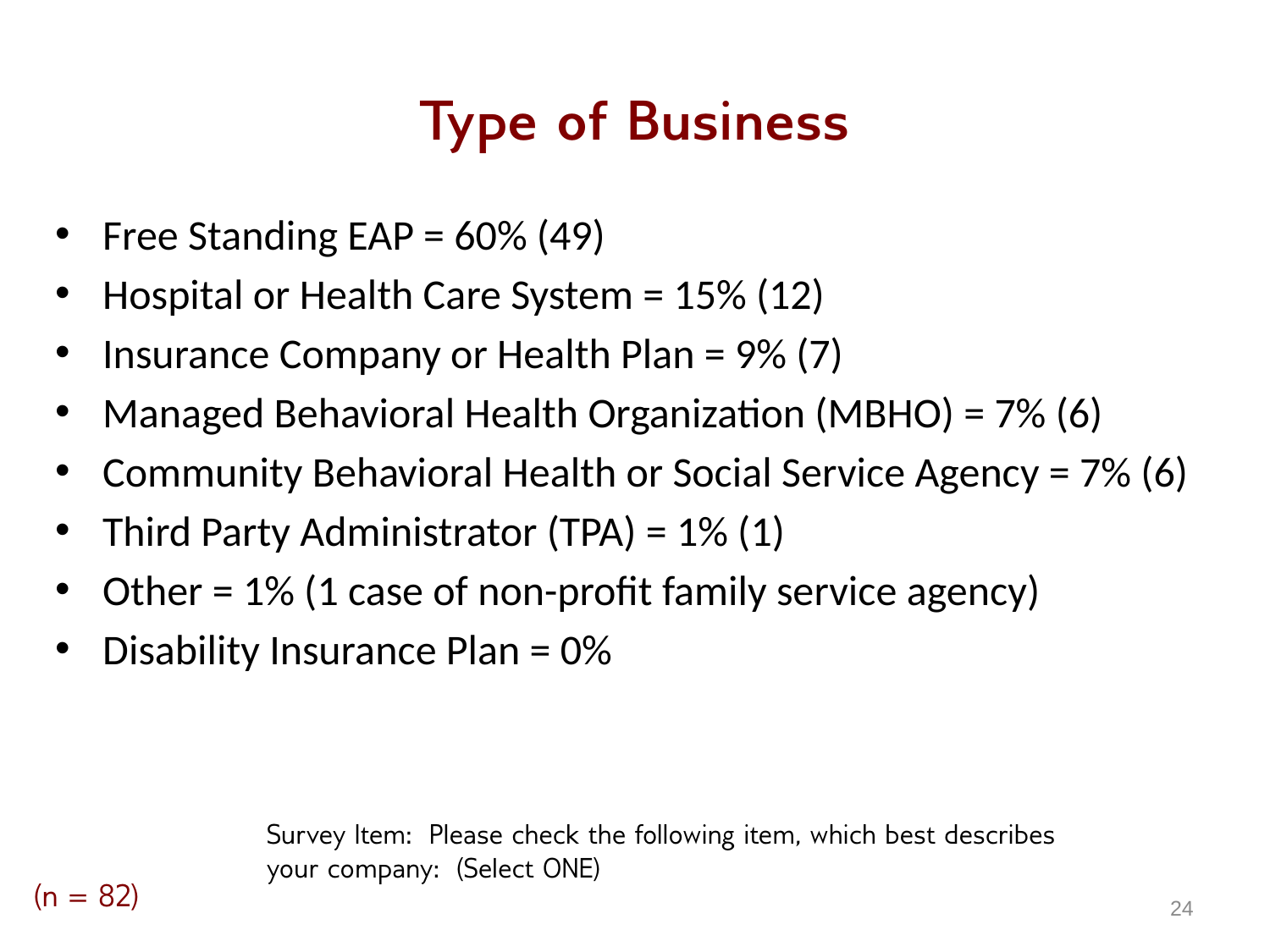

# Type of Business
Free Standing EAP = 60% (49)
Hospital or Health Care System = 15% (12)
Insurance Company or Health Plan = 9% (7)
Managed Behavioral Health Organization (MBHO) = 7% (6)
Community Behavioral Health or Social Service Agency = 7% (6)
Third Party Administrator (TPA) = 1% (1)
Other = 1% (1 case of non-profit family service agency)
Disability Insurance Plan = 0%
Survey Item:  Please check the following item, which best describes your company:  (Select ONE)
(n = 82)
24